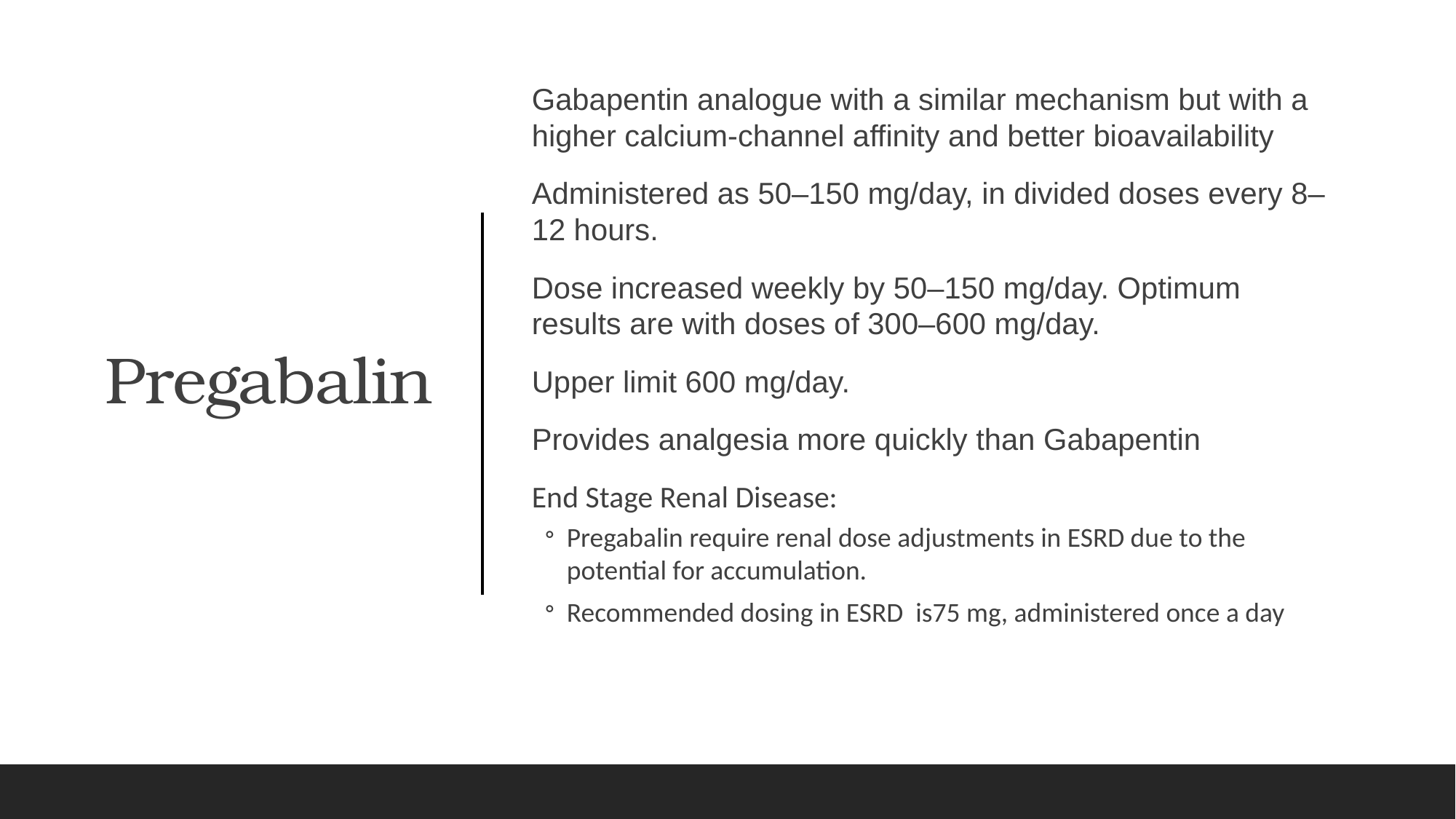

Gabapentin analogue with a similar mechanism but with a higher calcium-channel affinity and better bioavailability
Administered as 50–150 mg/day, in divided doses every 8–12 hours.
Dose increased weekly by 50–150 mg/day. Optimum results are with doses of 300–600 mg/day.
Upper limit 600 mg/day.
Provides analgesia more quickly than Gabapentin
End Stage Renal Disease:
Pregabalin require renal dose adjustments in ESRD due to the potential for accumulation.
Recommended dosing in ESRD  is75 mg, administered once a day

# Pregabalin